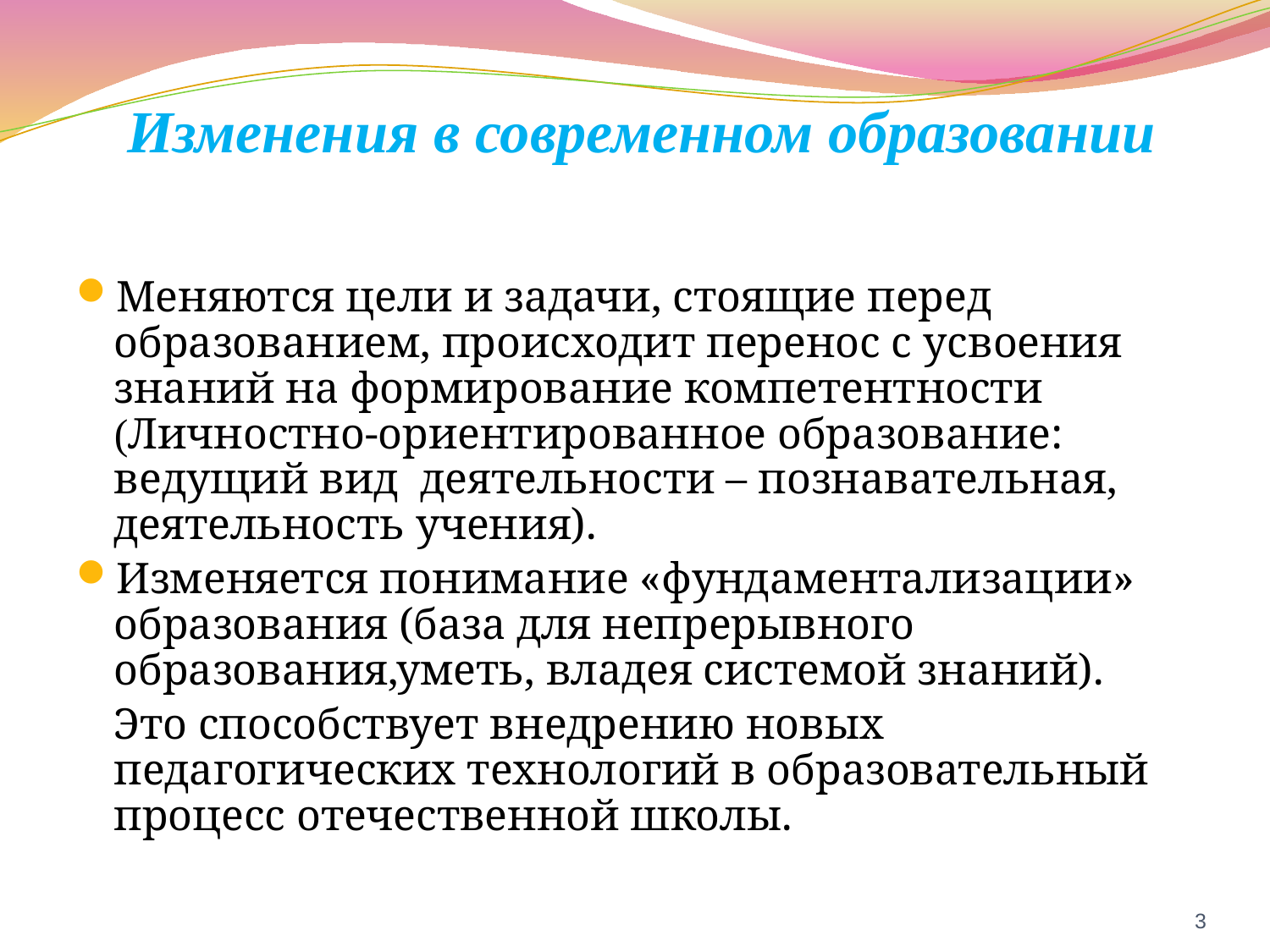

# Изменения в современном образовании
Меняются цели и задачи, стоящие перед образованием, происходит перенос с усвоения знаний на формирование компетентности (Личностно-ориентированное образование: ведущий вид  деятельности – познавательная, деятельность учения).
Изменяется понимание «фундаментализации» образования (база для непрерывного образования,уметь, владея системой знаний).
	Это способствует внедрению новых педагогических технологий в образовательный процесс отечественной школы.
3